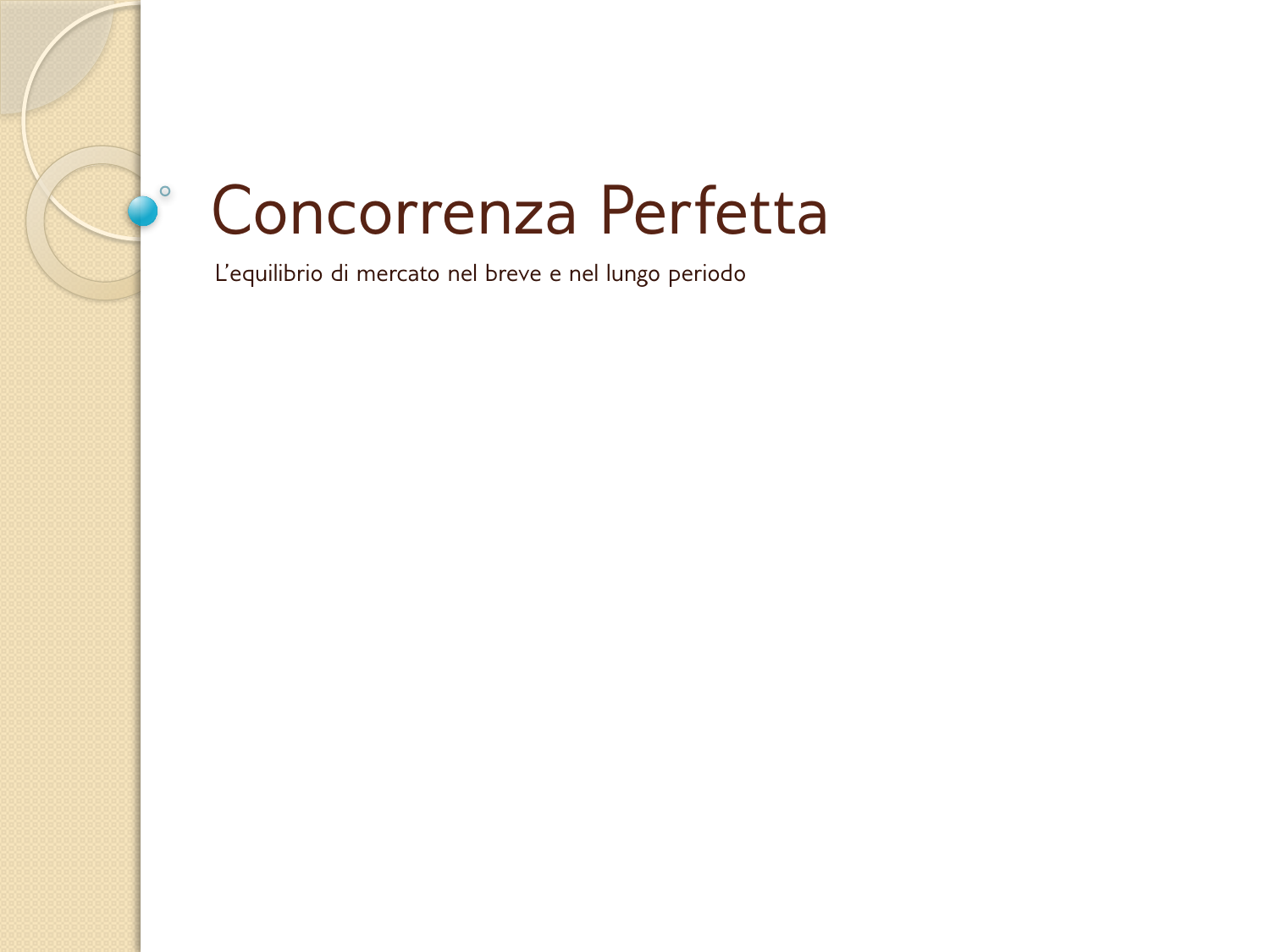

# Concorrenza Perfetta
L’equilibrio di mercato nel breve e nel lungo periodo